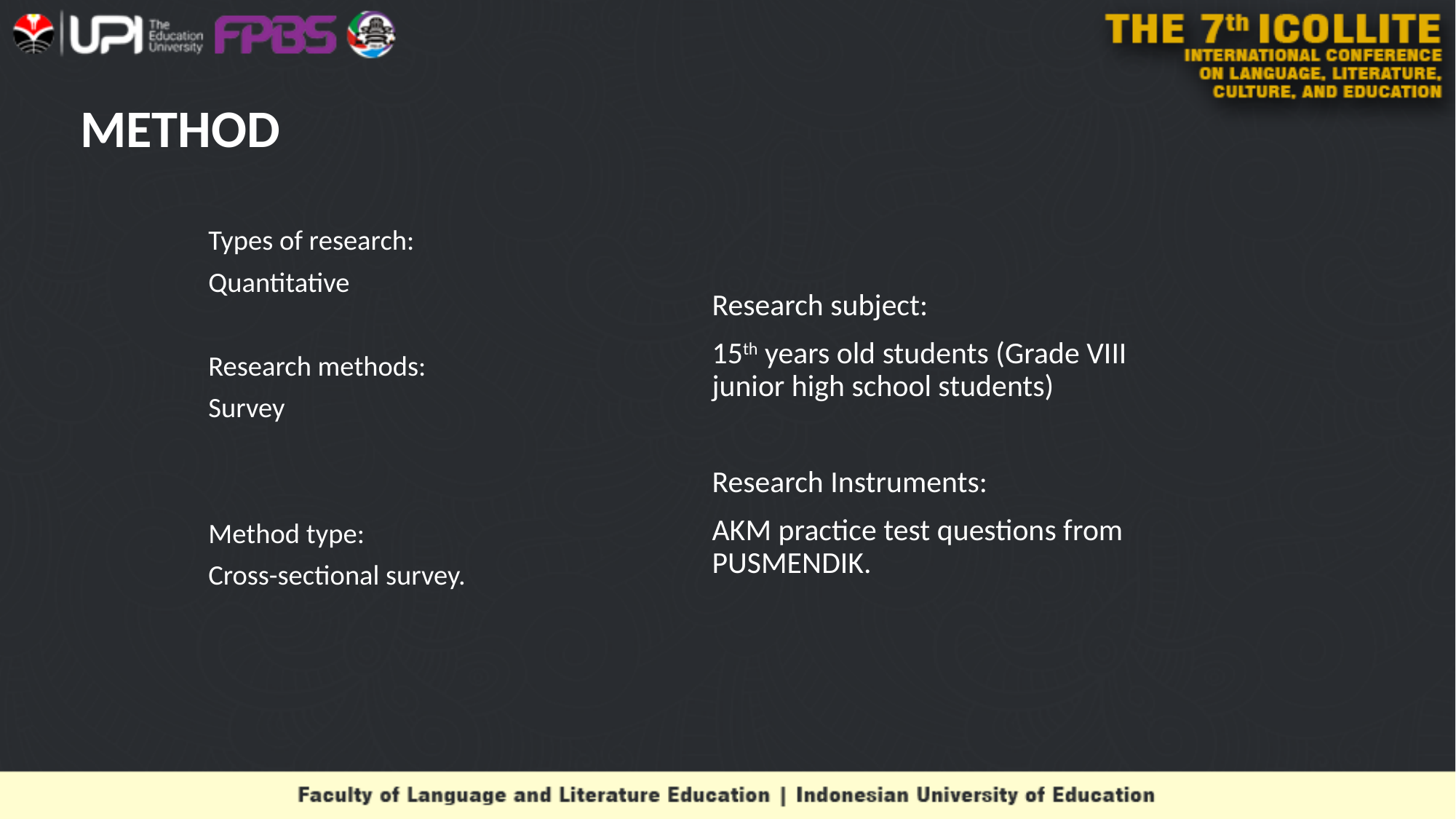

# METHOD
Types of research:
Quantitative

Research methods:
Survey

Method type:
Cross-sectional survey.
Research subject:
15th years old students (Grade VIII junior high school students)

Research Instruments:
AKM practice test questions from PUSMENDIK.